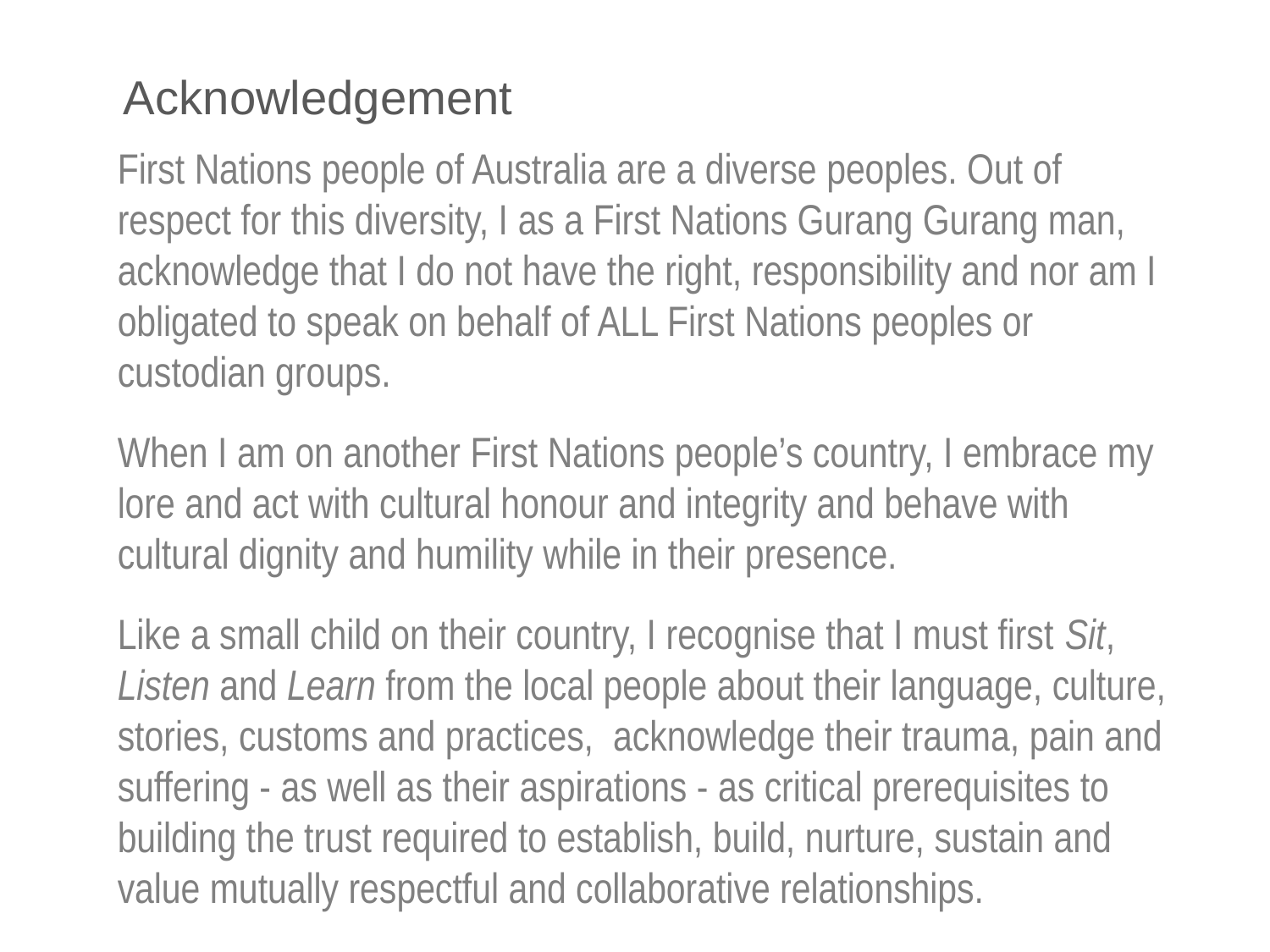

# Acknowledgement
First Nations people of Australia are a diverse peoples. Out of respect for this diversity, I as a First Nations Gurang Gurang man, acknowledge that I do not have the right, responsibility and nor am I obligated to speak on behalf of ALL First Nations peoples or custodian groups.
When I am on another First Nations people’s country, I embrace my lore and act with cultural honour and integrity and behave with cultural dignity and humility while in their presence.
Like a small child on their country, I recognise that I must first Sit, Listen and Learn from the local people about their language, culture, stories, customs and practices,  acknowledge their trauma, pain and suffering - as well as their aspirations - as critical prerequisites to building the trust required to establish, build, nurture, sustain and value mutually respectful and collaborative relationships.